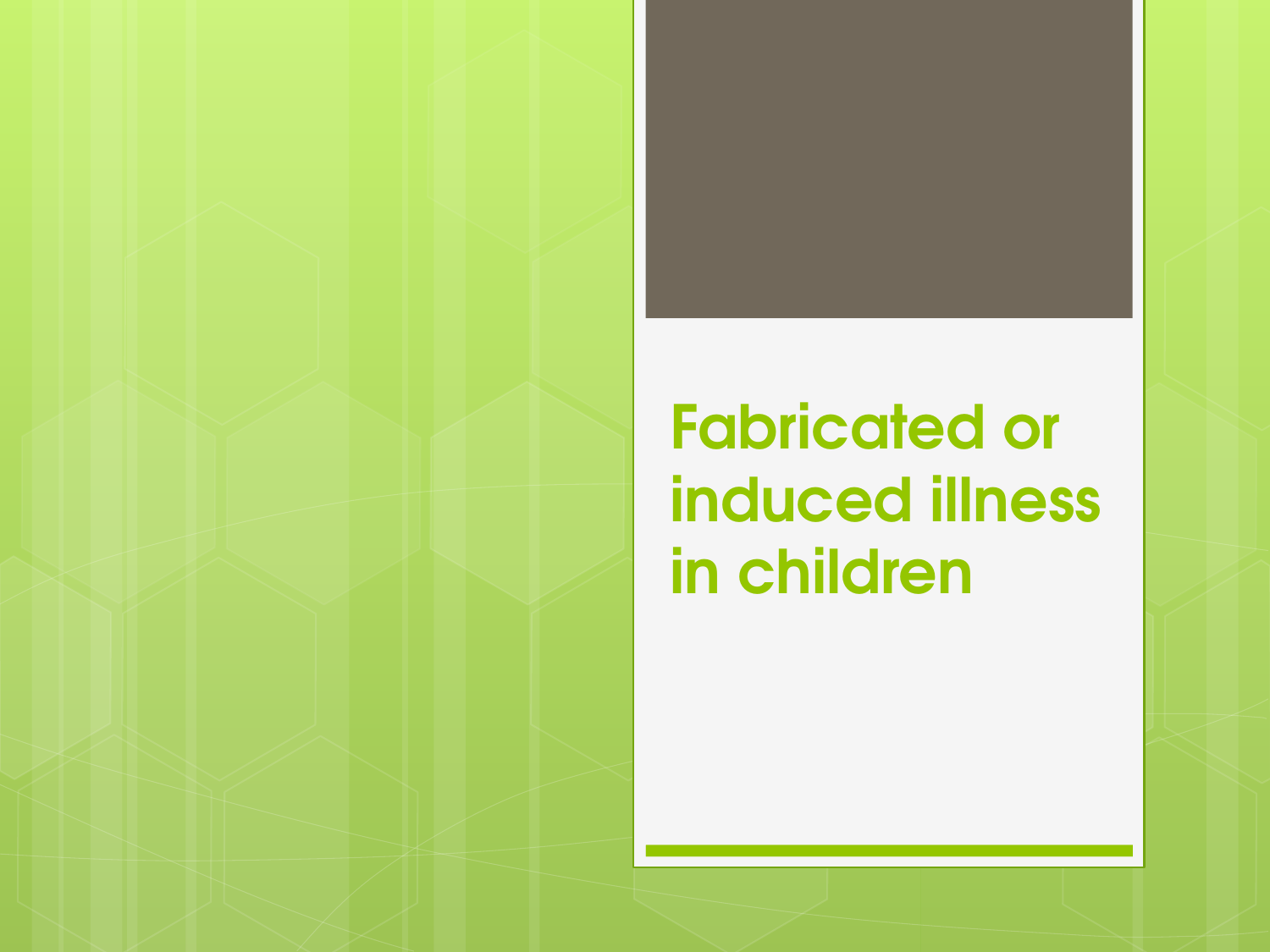

# Fabricated or induced illness in children